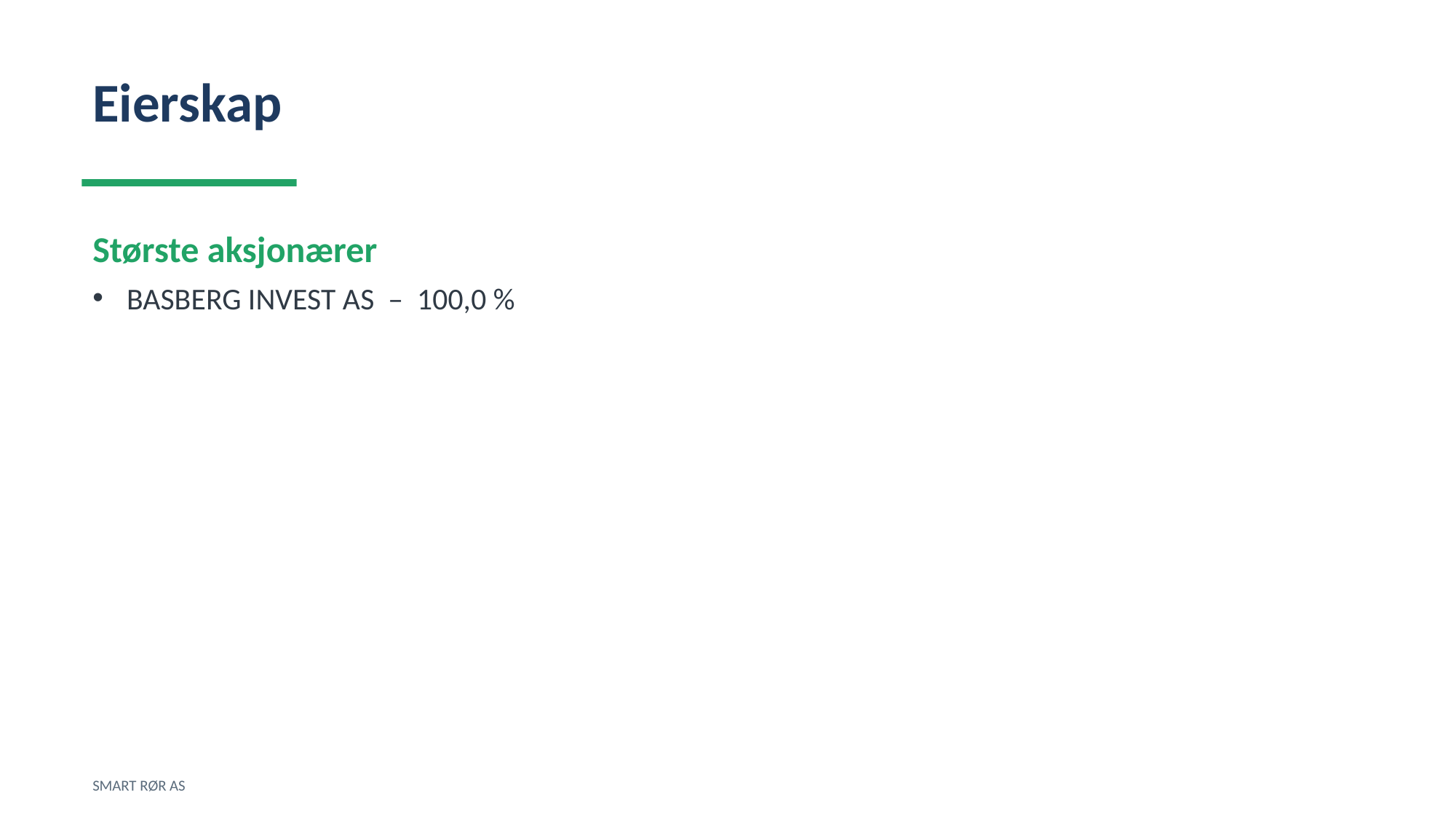

Eierskap

Største aksjonærer
BASBERG INVEST AS  –  100,0 %
SMART RØR AS